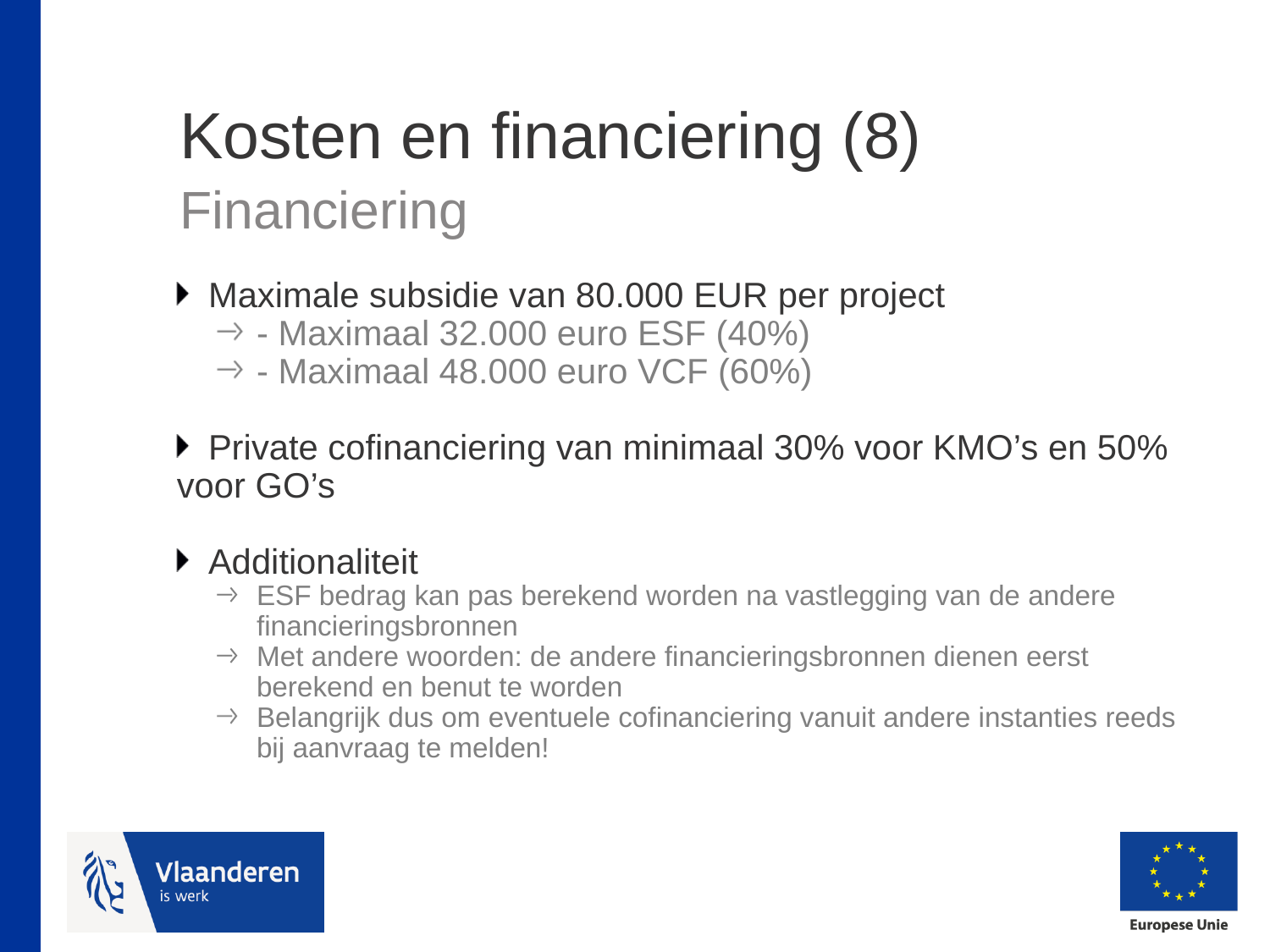

# Kosten en financiering (8) Financiering
Maximale subsidie van 80.000 EUR per project
- Maximaal 32.000 euro ESF (40%)
- Maximaal 48.000 euro VCF (60%)

Private cofinanciering van minimaal 30% voor KMO’s en 50% voor GO’s

Additionaliteit
ESF bedrag kan pas berekend worden na vastlegging van de andere financieringsbronnen
Met andere woorden: de andere financieringsbronnen dienen eerst berekend en benut te worden
Belangrijk dus om eventuele cofinanciering vanuit andere instanties reeds bij aanvraag te melden!